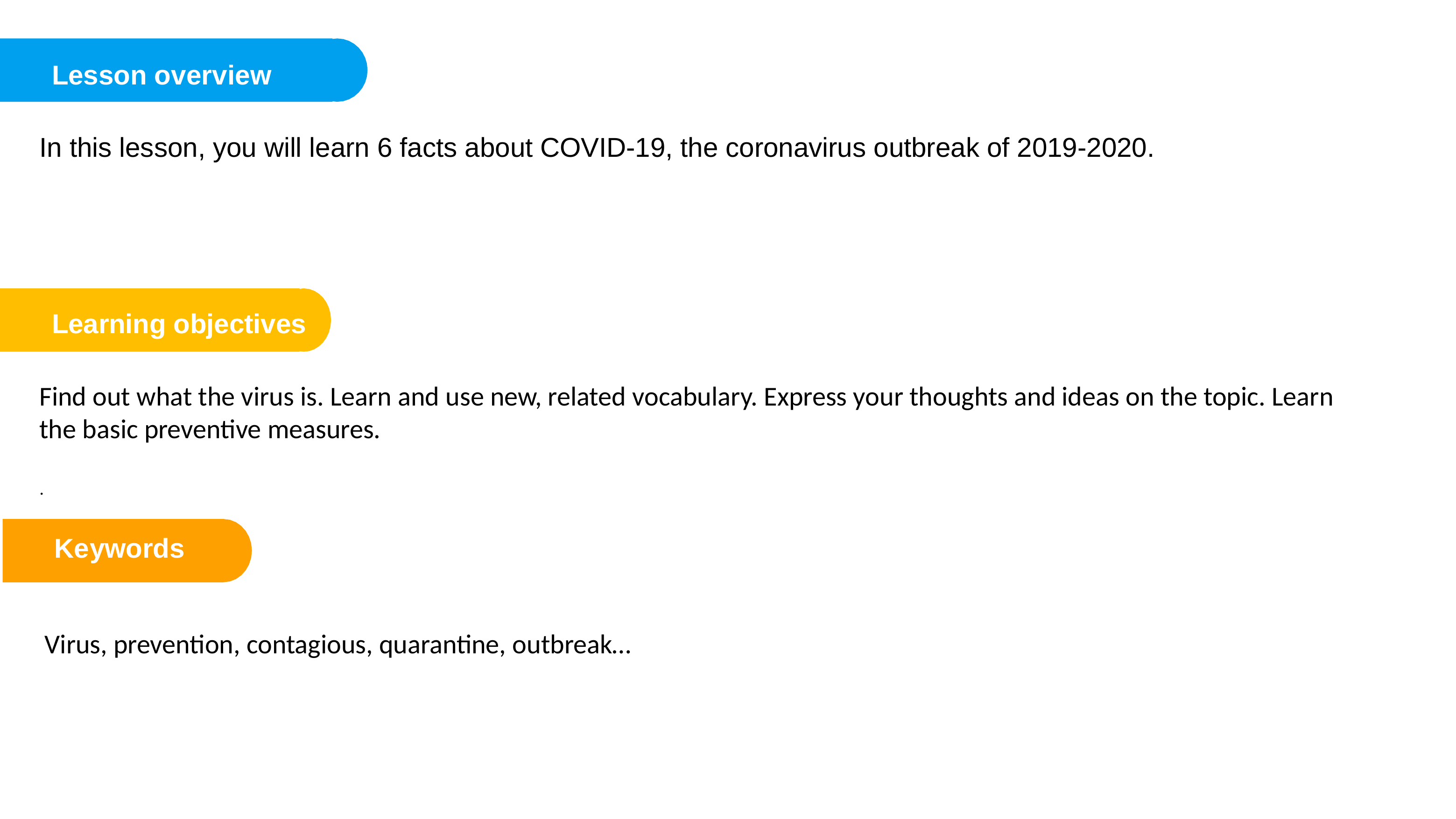

Lesson overview
In this lesson, you will learn 6 facts about COVID-19, the coronavirus outbreak of 2019-2020.

Learning objectives
Find out what the virus is. Learn and use new, related vocabulary. Express your thoughts and ideas on the topic. Learn the basic preventive measures.

.

Keywords
Virus, prevention, contagious, quarantine, outbreak…